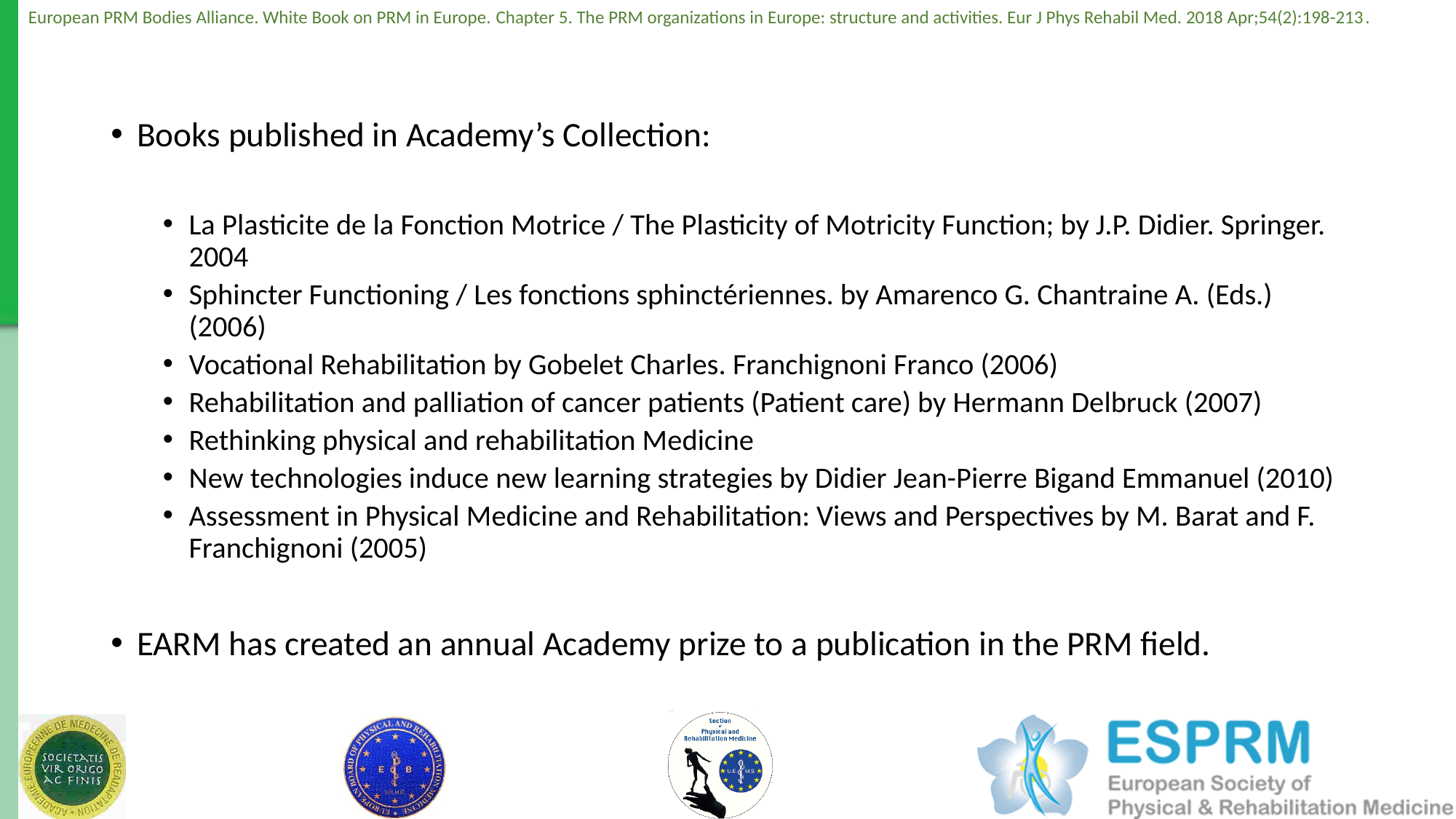

Books published in Academy’s Collection:

La Plasticite de la Fonction Motrice / The Plasticity of Motricity Function; by J.P. Didier. Springer. 2004
Sphincter Functioning / Les fonctions sphinctériennes. by Amarenco G. Chantraine A. (Eds.) (2006)
Vocational Rehabilitation by Gobelet Charles. Franchignoni Franco (2006)
Rehabilitation and palliation of cancer patients (Patient care) by Hermann Delbruck (2007)
Rethinking physical and rehabilitation Medicine
New technologies induce new learning strategies by Didier Jean-Pierre Bigand Emmanuel (2010)
Assessment in Physical Medicine and Rehabilitation: Views and Perspectives by M. Barat and F. Franchignoni (2005)

EARM has created an annual Academy prize to a publication in the PRM field.